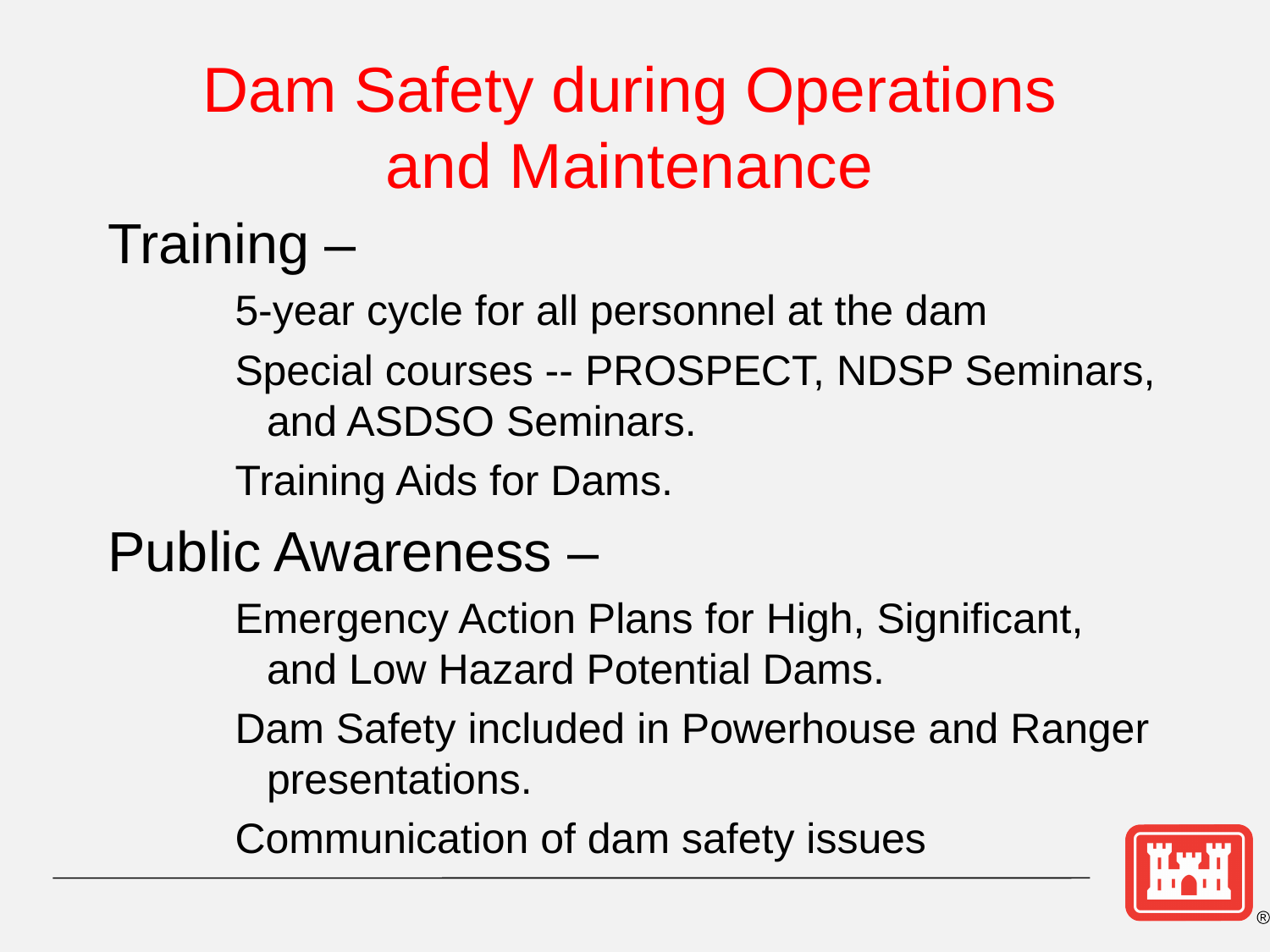

# Dam Safety during Operations and Maintenance
Training –
5-year cycle for all personnel at the dam
Special courses -- PROSPECT, NDSP Seminars, and ASDSO Seminars.
Training Aids for Dams.
Public Awareness –
Emergency Action Plans for High, Significant, and Low Hazard Potential Dams.
Dam Safety included in Powerhouse and Ranger presentations.
Communication of dam safety issues